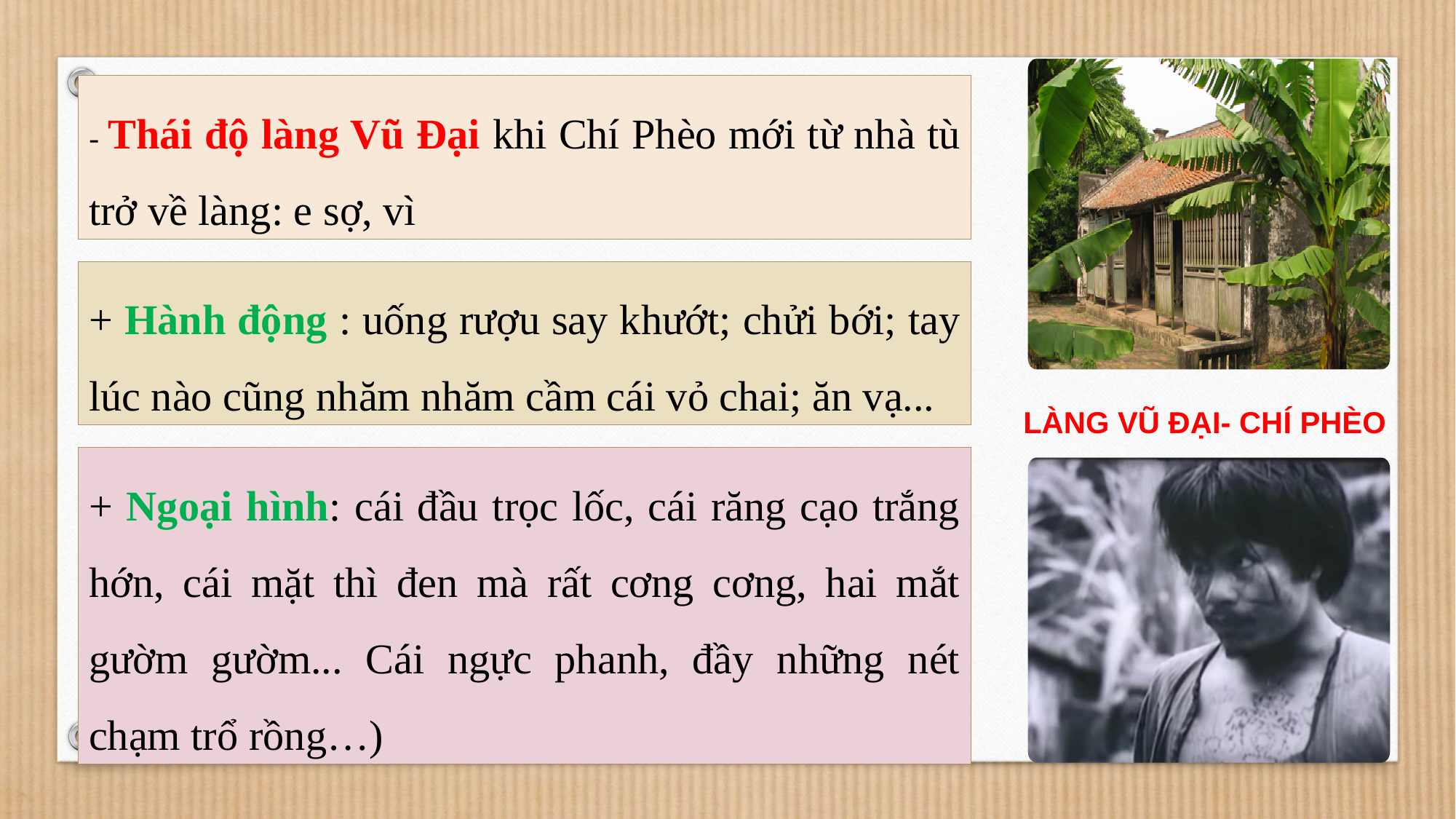

- Thái độ làng Vũ Đại khi Chí Phèo mới từ nhà tù trở về làng: e sợ, vì
+ Hành động : uống rượu say khướt; chửi bới; tay lúc nào cũng nhăm nhăm cầm cái vỏ chai; ăn vạ...
LÀNG VŨ ĐẠI- CHÍ PHÈO
+ Ngoại hình: cái đầu trọc lốc, cái răng cạo trắng hớn, cái mặt thì đen mà rất cơng cơng, hai mắt gườm gườm... Cái ngực phanh, đầy những nét chạm trổ rồng…)